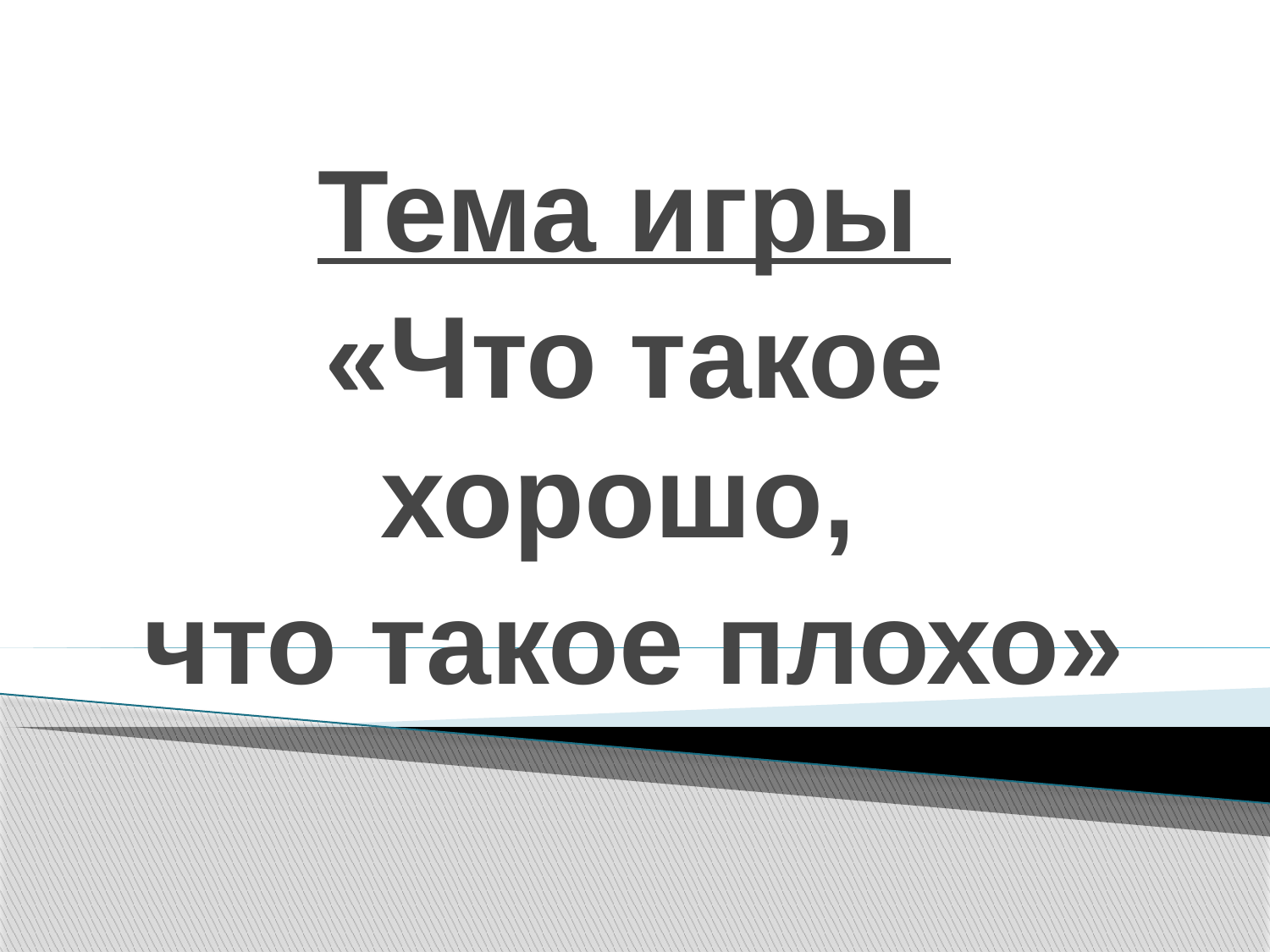

Тема игры
«Что такое хорошо,
что такое плохо»